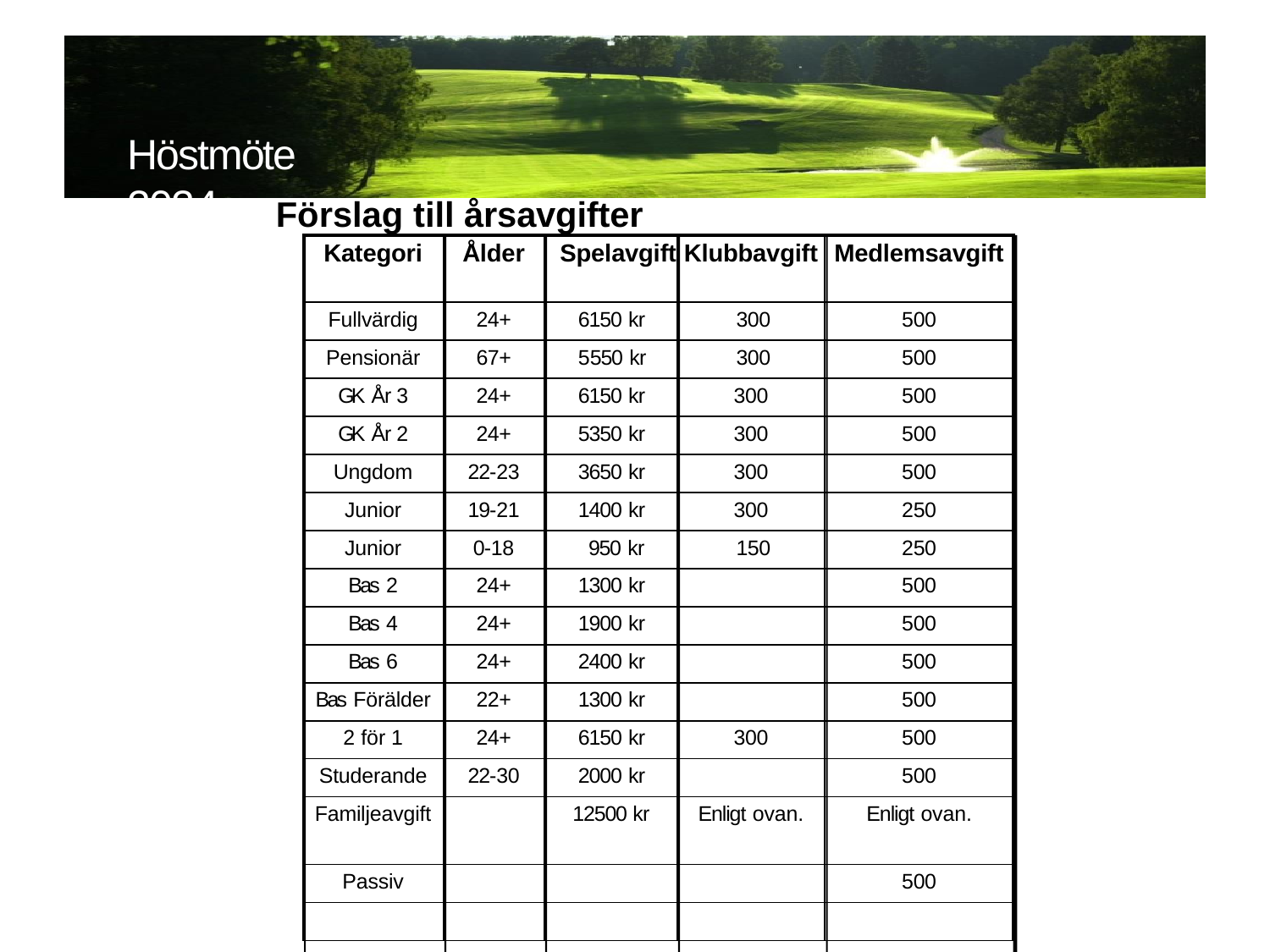

# Höstmöte 2024
Förslag till årsavgifter
| Kategori | Ålder | Spelavgift | Klubbavgift | Medlemsavgift |
| --- | --- | --- | --- | --- |
| Fullvärdig | 24+ | 6150 kr | 300 | 500 |
| Pensionär | 67+ | 5550 kr | 300 | 500 |
| GK År 3 | 24+ | 6150 kr | 300 | 500 |
| GK År 2 | 24+ | 5350 kr | 300 | 500 |
| Ungdom | 22-23 | 3650 kr | 300 | 500 |
| Junior | 19-21 | 1400 kr | 300 | 250 |
| Junior | 0-18 | 950 kr | 150 | 250 |
| Bas 2 | 24+ | 1300 kr |  | 500 |
| Bas 4 | 24+ | 1900 kr |  | 500 |
| Bas 6 | 24+ | 2400 kr |  | 500 |
| Bas Förälder | 22+ | 1300 kr |  | 500 |
| 2 för 1 | 24+ | 6150 kr | 300 | 500 |
| Studerande | 22-30 | 2000 kr |  | 500 |
| Familjeavgift |  | 12500 kr | Enligt ovan. | Enligt ovan. |
| Passiv |  |  |  | 500 |
|  |  |  |  |  |